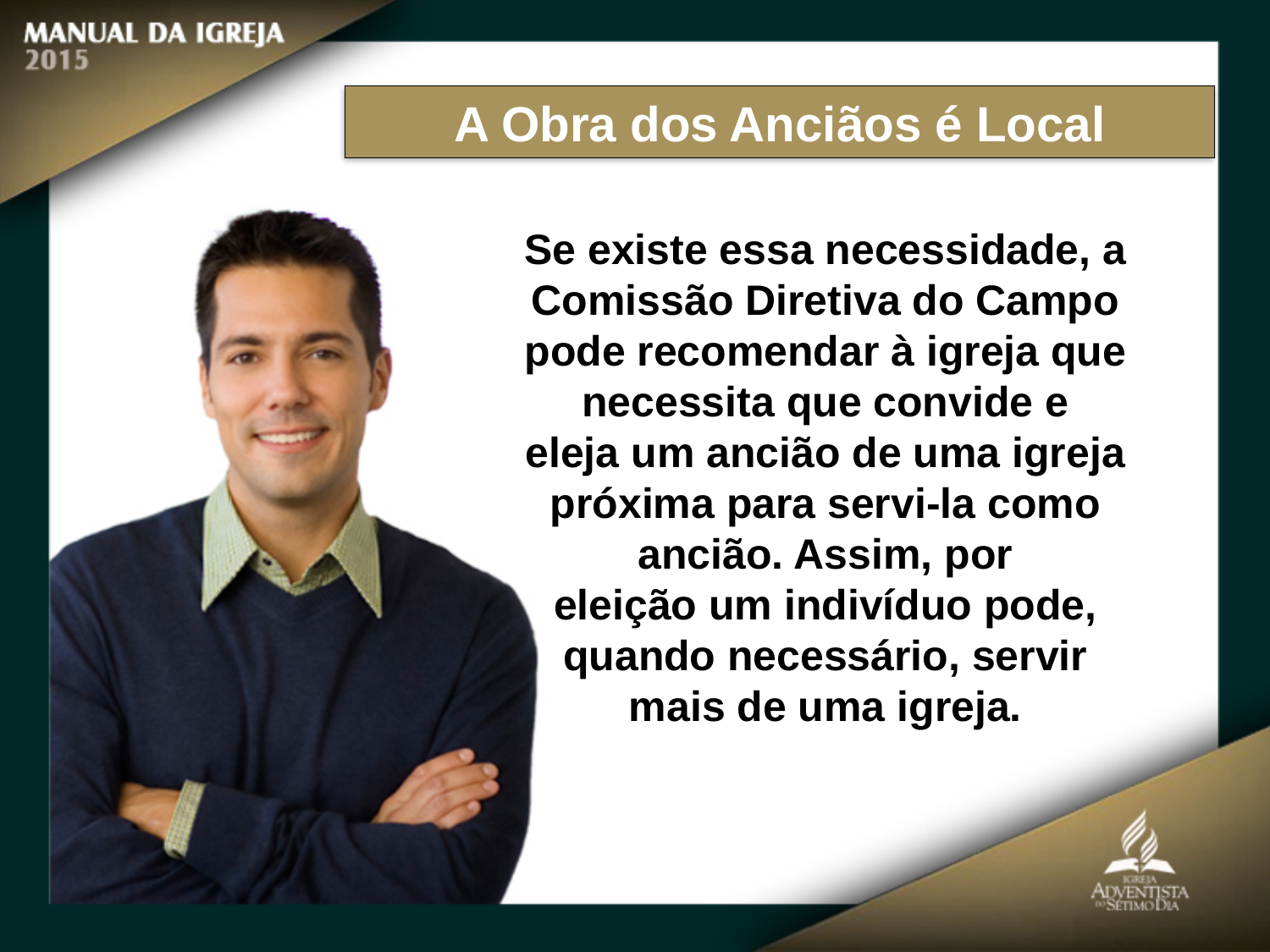

A Obra dos Anciãos é Local
Se existe essa necessidade, a Comissão Diretiva do Campo pode recomendar à igreja que necessita que convide e
eleja um ancião de uma igreja próxima para servi-la como ancião. Assim, por
eleição um indivíduo pode, quando necessário, servir mais de uma igreja.